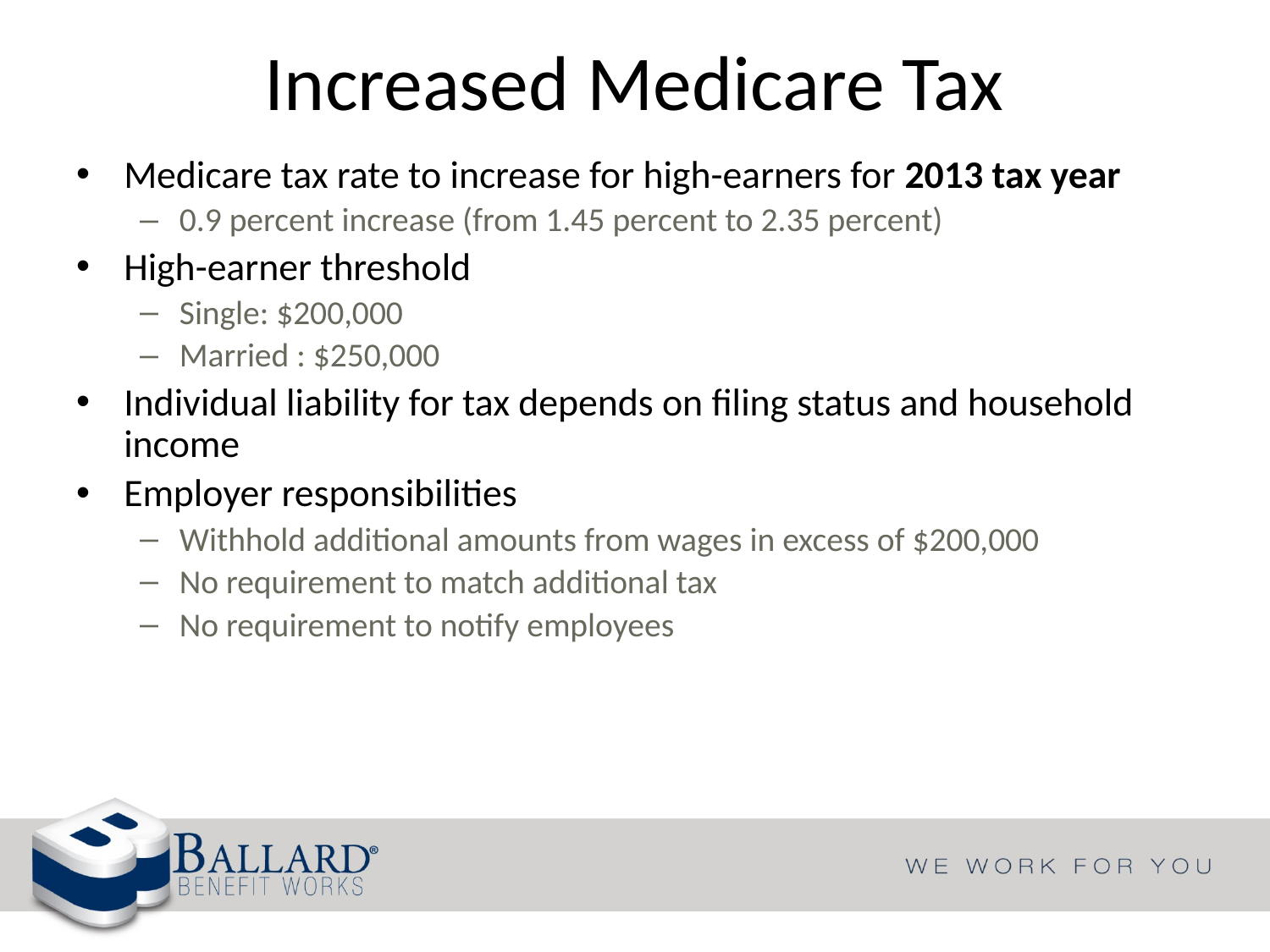

# Increased Medicare Tax
Medicare tax rate to increase for high-earners for 2013 tax year
0.9 percent increase (from 1.45 percent to 2.35 percent)
High-earner threshold
Single: $200,000
Married : $250,000
Individual liability for tax depends on filing status and household income
Employer responsibilities
Withhold additional amounts from wages in excess of $200,000
No requirement to match additional tax
No requirement to notify employees